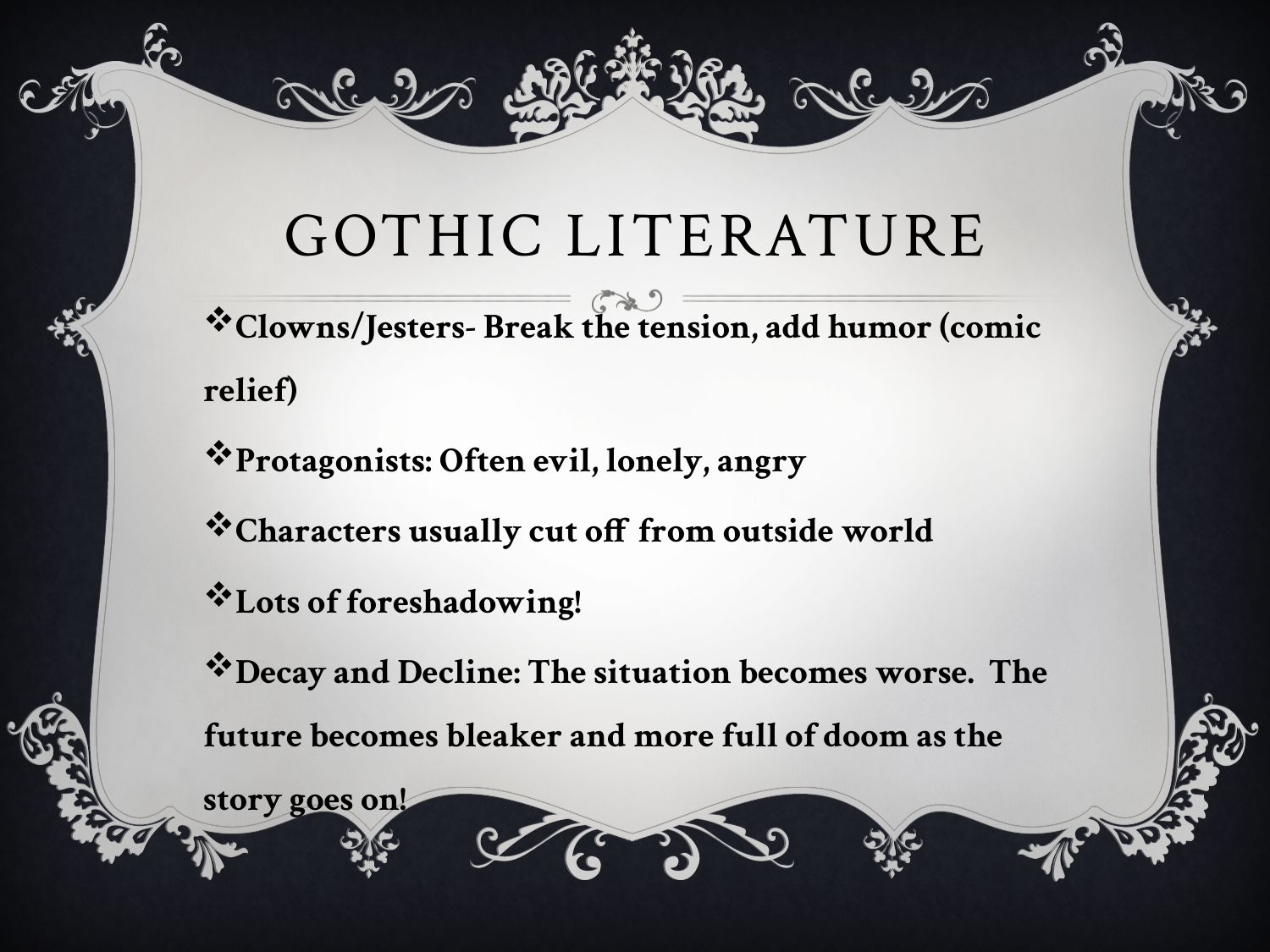

# Gothic literature
Clowns/Jesters- Break the tension, add humor (comic relief)
Protagonists: Often evil, lonely, angry
Characters usually cut off from outside world
Lots of foreshadowing!
Decay and Decline: The situation becomes worse.  The future becomes bleaker and more full of doom as the story goes on!